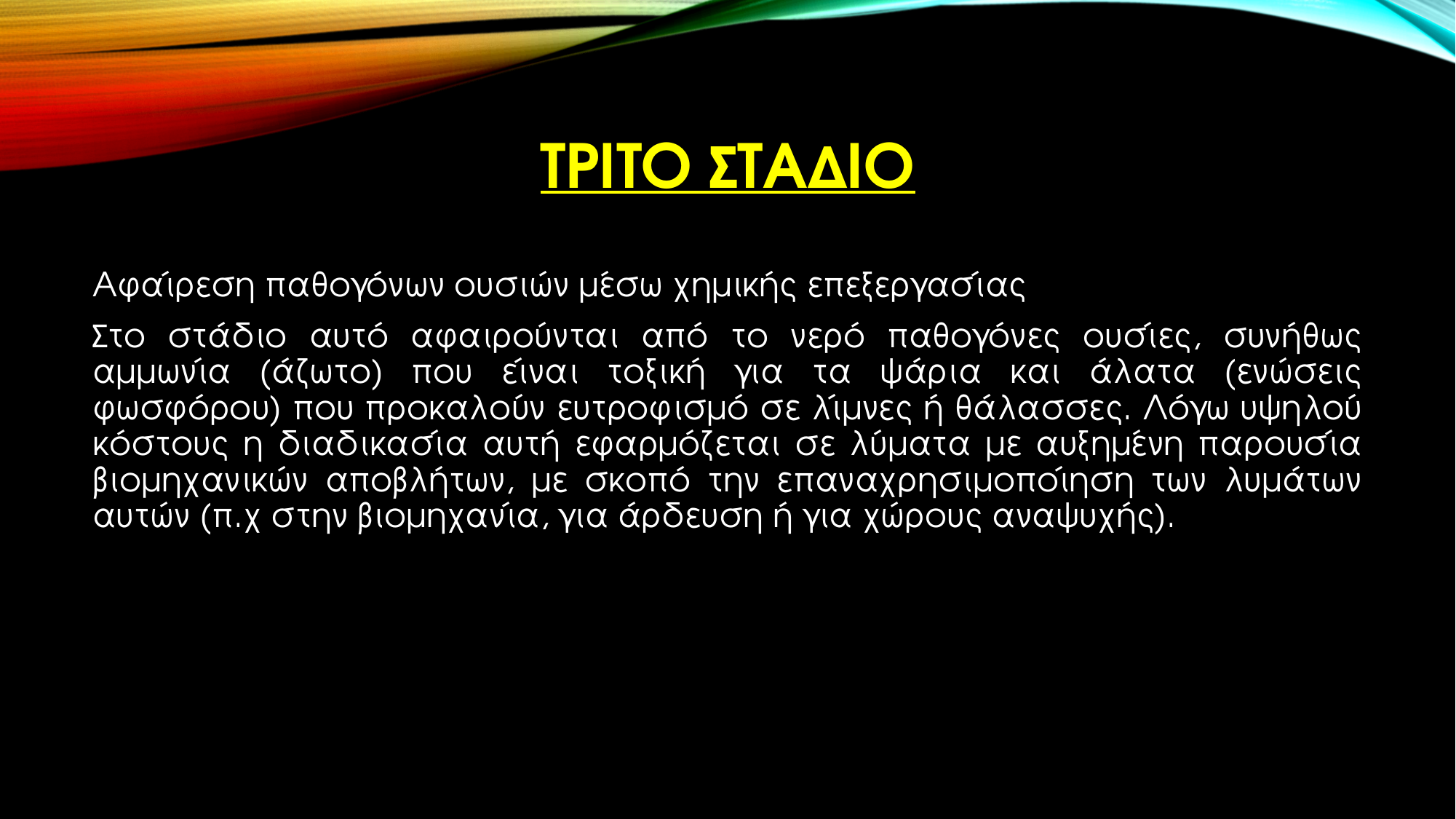

# ΤΡΙΤΟ ΣΤΑΔΙΟ
Αφαίρεση παθογόνων ουσιών μέσω χημικής επεξεργασίας
Στο στάδιο αυτό αφαιρούνται από το νερό παθογόνες ουσίες, συνήθως αμμωνία (άζωτο) που είναι τοξική για τα ψάρια και άλατα (ενώσεις φωσφόρου) που προκαλούν ευτροφισμό σε λίμνες ή θάλασσες. Λόγω υψηλού κόστους η διαδικασία αυτή εφαρμόζεται σε λύματα με αυξημένη παρουσία βιομηχανικών αποβλήτων, με σκοπό την επαναχρησιμοποίηση των λυμάτων αυτών (π.χ στην βιομηχανία, για άρδευση ή για χώρους αναψυχής).